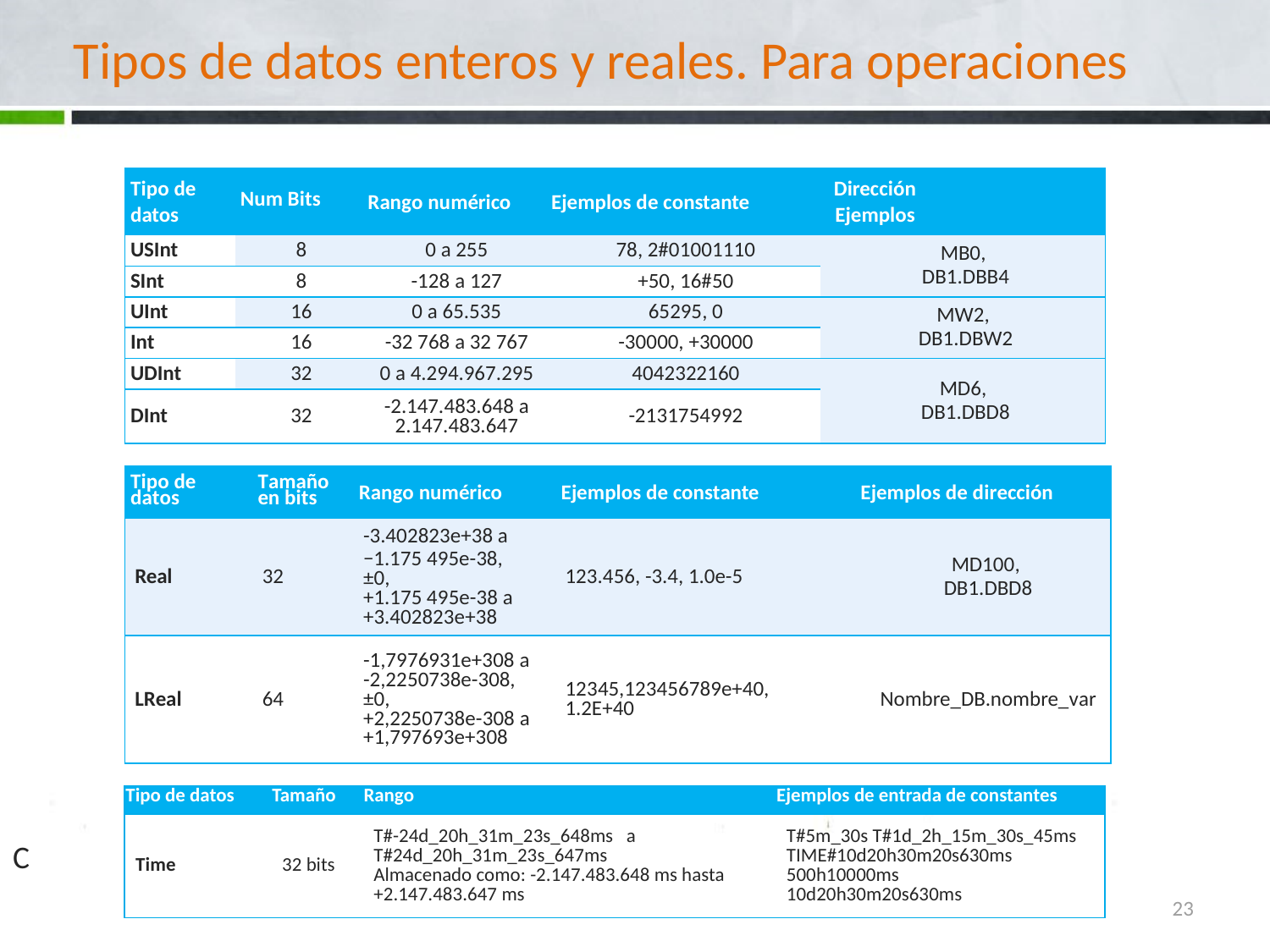

# Tipos de datos enteros y reales. Para operaciones
| Tipo de datos | Num Bits | Rango numérico | Ejemplos de constante | Dirección Ejemplos |
| --- | --- | --- | --- | --- |
| USInt | 8 | 0 a 255 | 78, 2#01001110 | MB0, DB1.DBB4 |
| SInt | 8 | -128 a 127 | +50, 16#50 |  |
| UInt | 16 | 0 a 65.535 | 65295, 0 | MW2, DB1.DBW2 |
| Int | 16 | -32 768 a 32 767 | -30000, +30000 |  |
| UDInt | 32 | 0 a 4.294.967.295 | 4042322160 | MD6, DB1.DBD8 |
| DInt | 32 | -2.147.483.648 a 2.147.483.647 | -2131754992 |  |
| Tipo de datos | Tamaño en bits | Rango numérico | Ejemplos de constante | Ejemplos de dirección |
| --- | --- | --- | --- | --- |
| Real | 32 | -3.402823e+38 a −1.175 495e-38, ±0, +1.175 495e-38 a +3.402823e+38 | 123.456, -3.4, 1.0e-5 | MD100, DB1.DBD8 |
| LReal | 64 | -1,7976931e+308 a -2,2250738e-308, ±0, +2,2250738e-308 a +1,797693e+308 | 12345,123456789e+40, 1.2E+40 | Nombre\_DB.nombre\_var |
| Tipo de datos | Tamaño | Rango | Ejemplos de entrada de constantes |
| --- | --- | --- | --- |
| Time | 32 bits | T#-24d\_20h\_31m\_23s\_648ms a T#24d\_20h\_31m\_23s\_647ms Almacenado como: -2.147.483.648 ms hasta +2.147.483.647 ms | T#5m\_30s T#1d\_2h\_15m\_30s\_45ms TIME#10d20h30m20s630ms 500h10000ms 10d20h30m20s630ms |
C
23